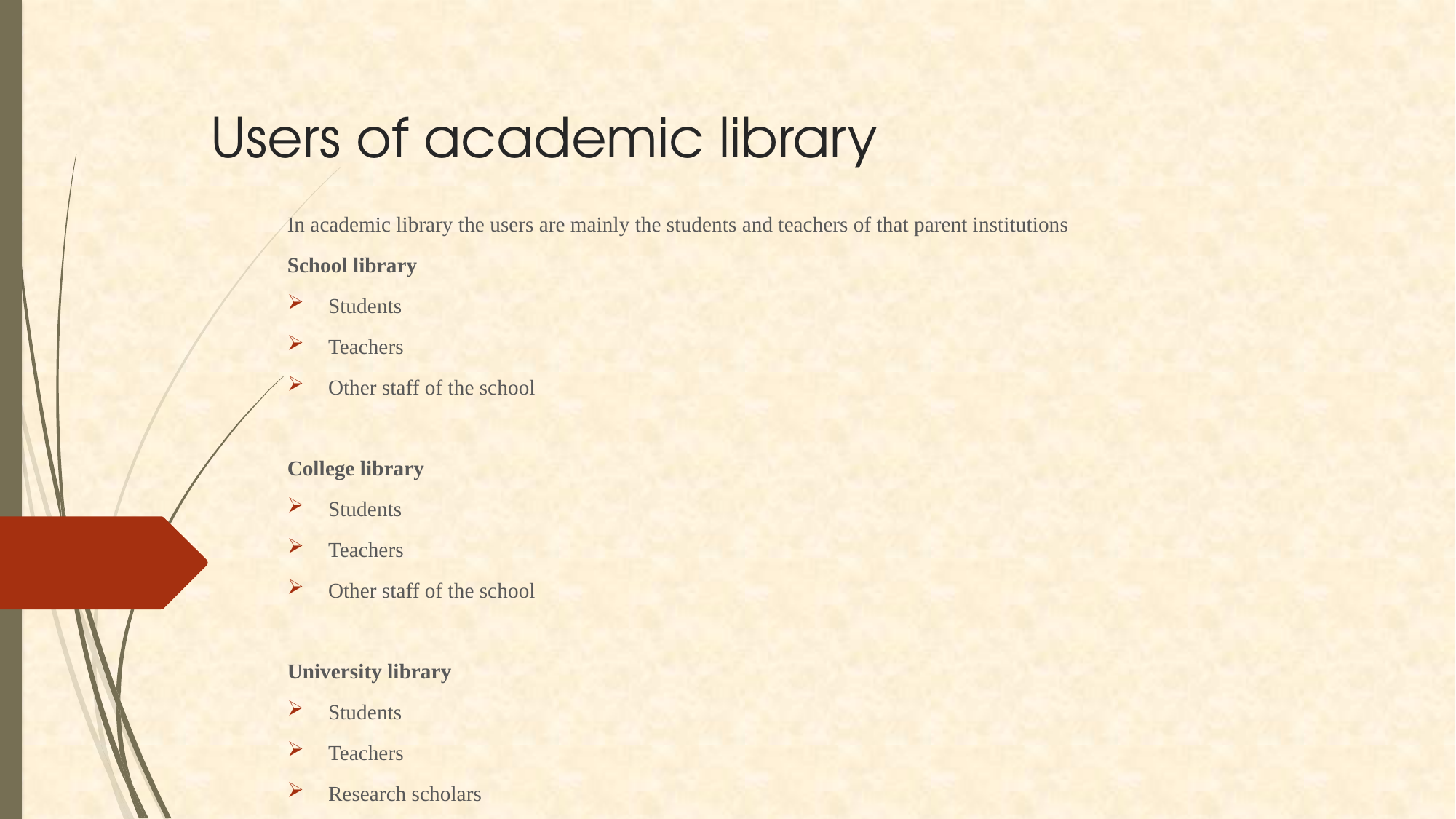

# Users of academic library
In academic library the users are mainly the students and teachers of that parent institutions
School library
Students
Teachers
Other staff of the school

College library
Students
Teachers
Other staff of the school

University library
Students
Teachers
Research scholars